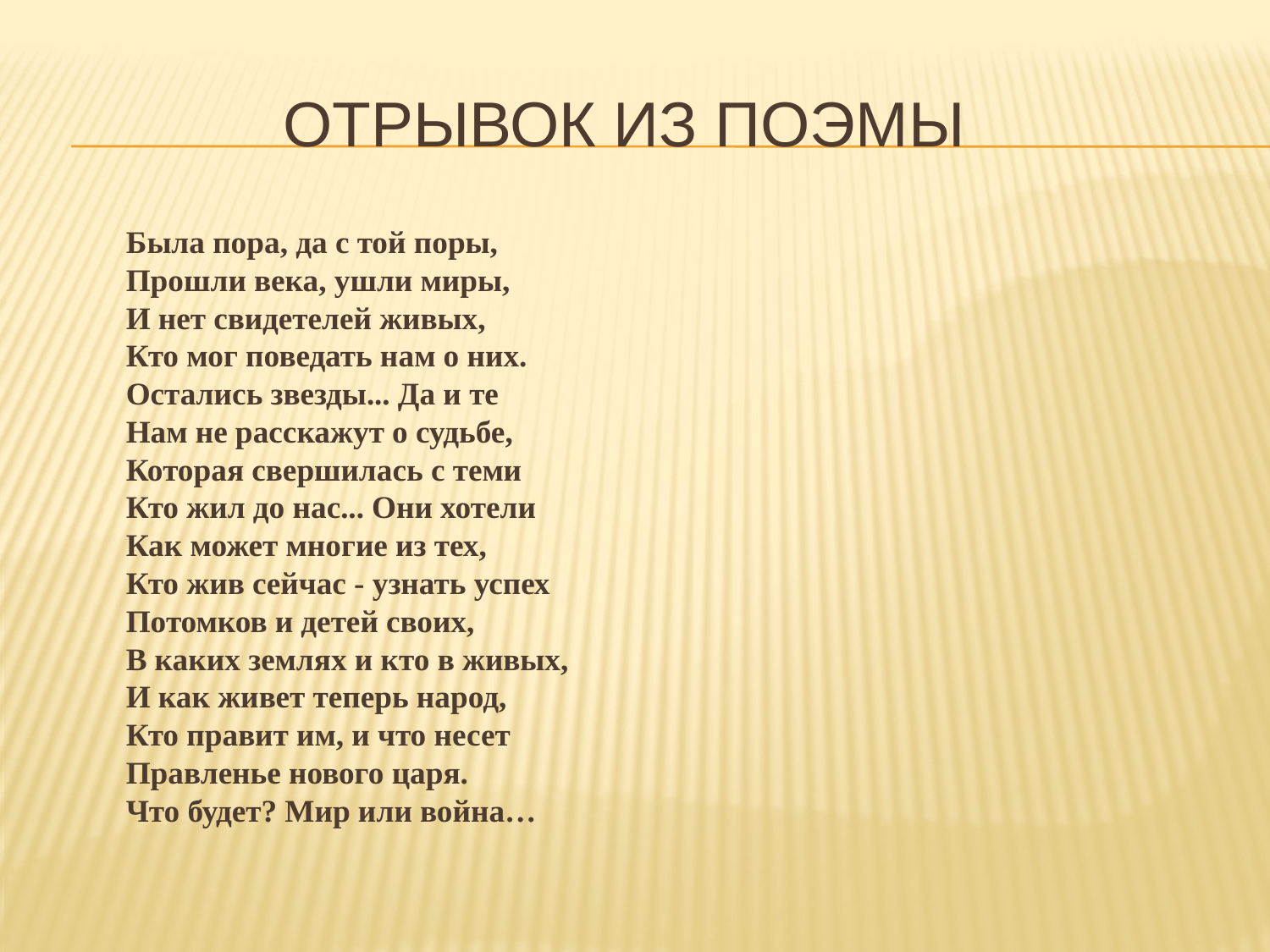

# Отрывок из поэмы
		Была пора, да с той поры,
		Прошли века, ушли миры,
		И нет свидетелей живых,
		Кто мог поведать нам о них.
		Остались звезды... Да и те
		Нам не расскажут о судьбе,
		Которая свершилась с теми
		Кто жил до нас... Они хотели
		Как может многие из тех,
		Кто жив сейчас - узнать успех
		Потомков и детей своих, 
		В каких землях и кто в живых,
		И как живет теперь народ,
		Кто правит им, и что несет
		Правленье нового царя.
		Что будет? Мир или война…